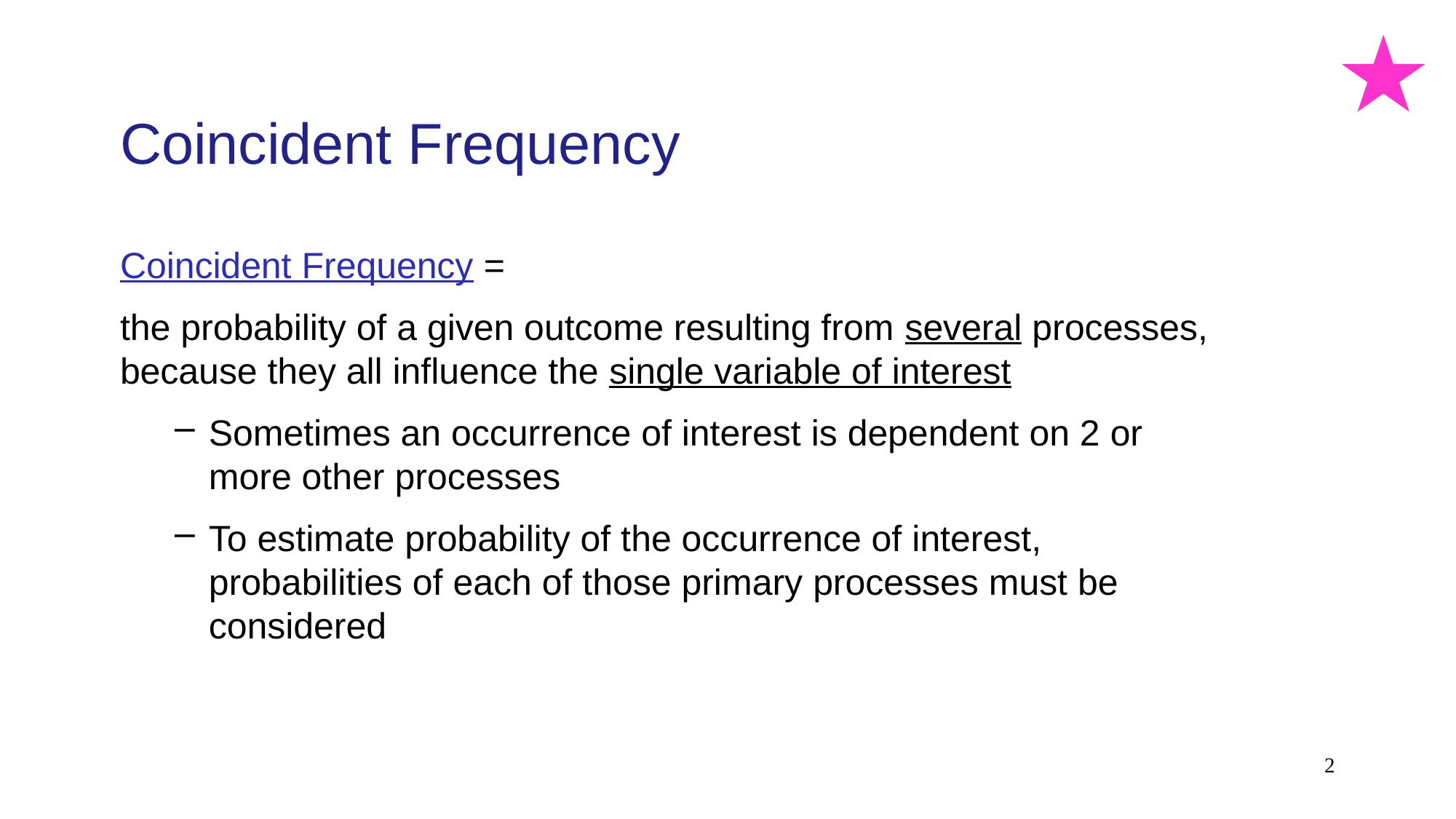

# Coincident Frequency
Coincident Frequency =
the probability of a given outcome resulting from several processes, because they all influence the single variable of interest
Sometimes an occurrence of interest is dependent on 2 or more other processes
To estimate probability of the occurrence of interest, probabilities of each of those primary processes must be considered
2